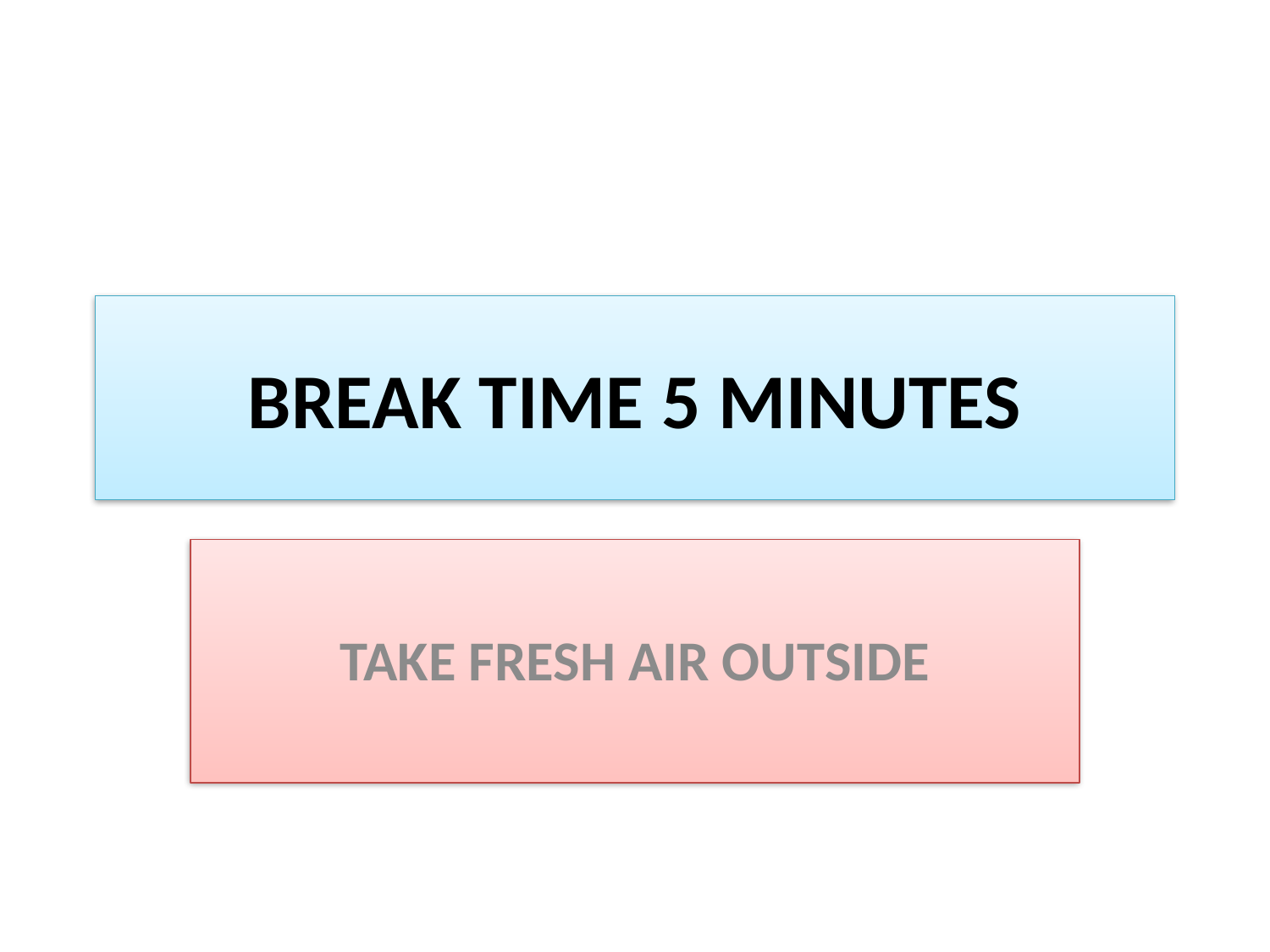

# BREAK TIME 5 MINUTES

TAKE FRESH AIR OUTSIDE